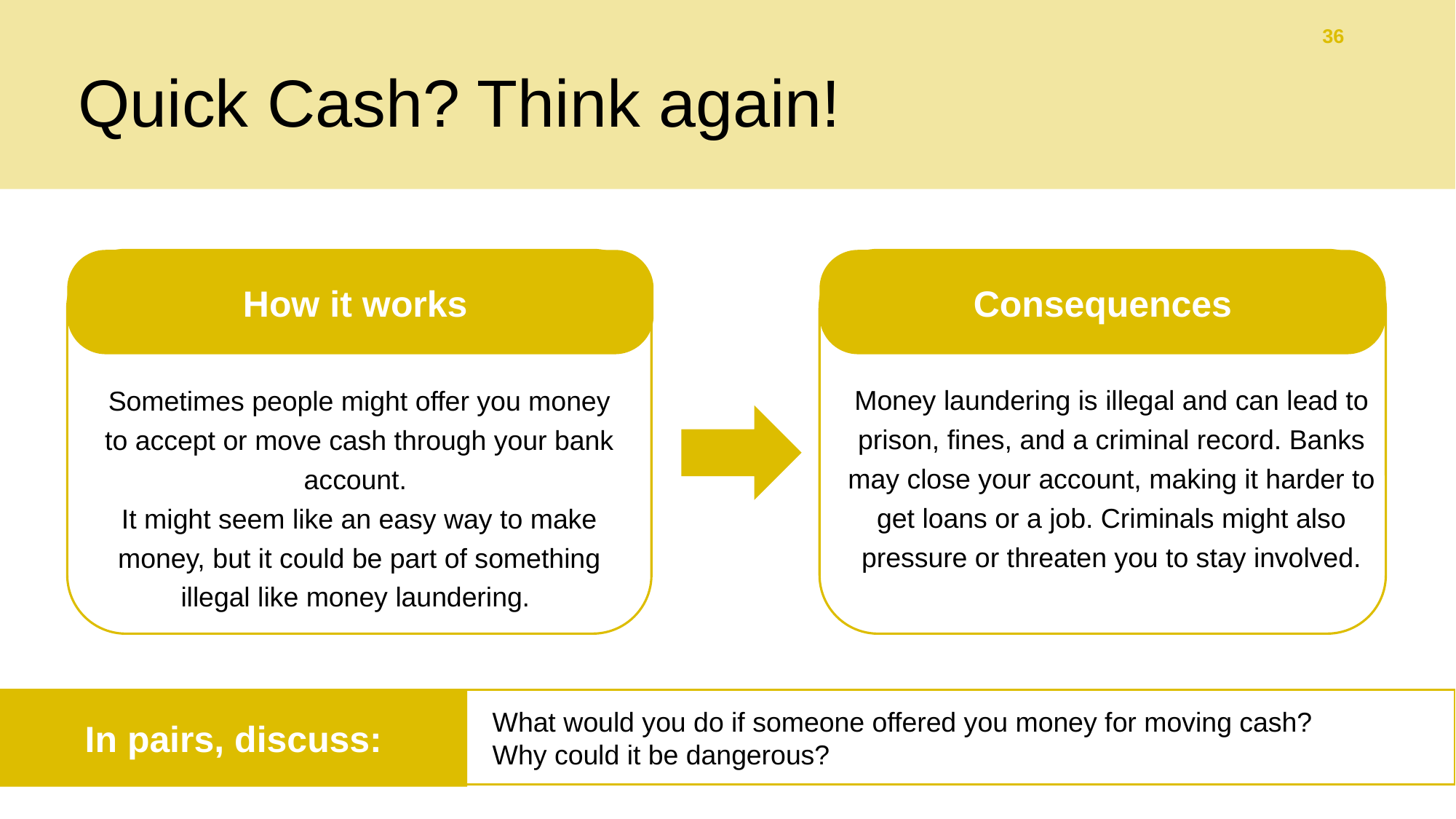

36
# Quick Cash? Think again!
How it works
Consequences
cc
cc
Money laundering is illegal and can lead to prison, fines, and a criminal record. Banks may close your account, making it harder to get loans or a job. Criminals might also pressure or threaten you to stay involved.
Sometimes people might offer you money to accept or move cash through your bank account.
It might seem like an easy way to make money, but it could be part of something illegal like money laundering.

In pairs, discuss:

What would you do if someone offered you money for moving cash?
Why could it be dangerous?